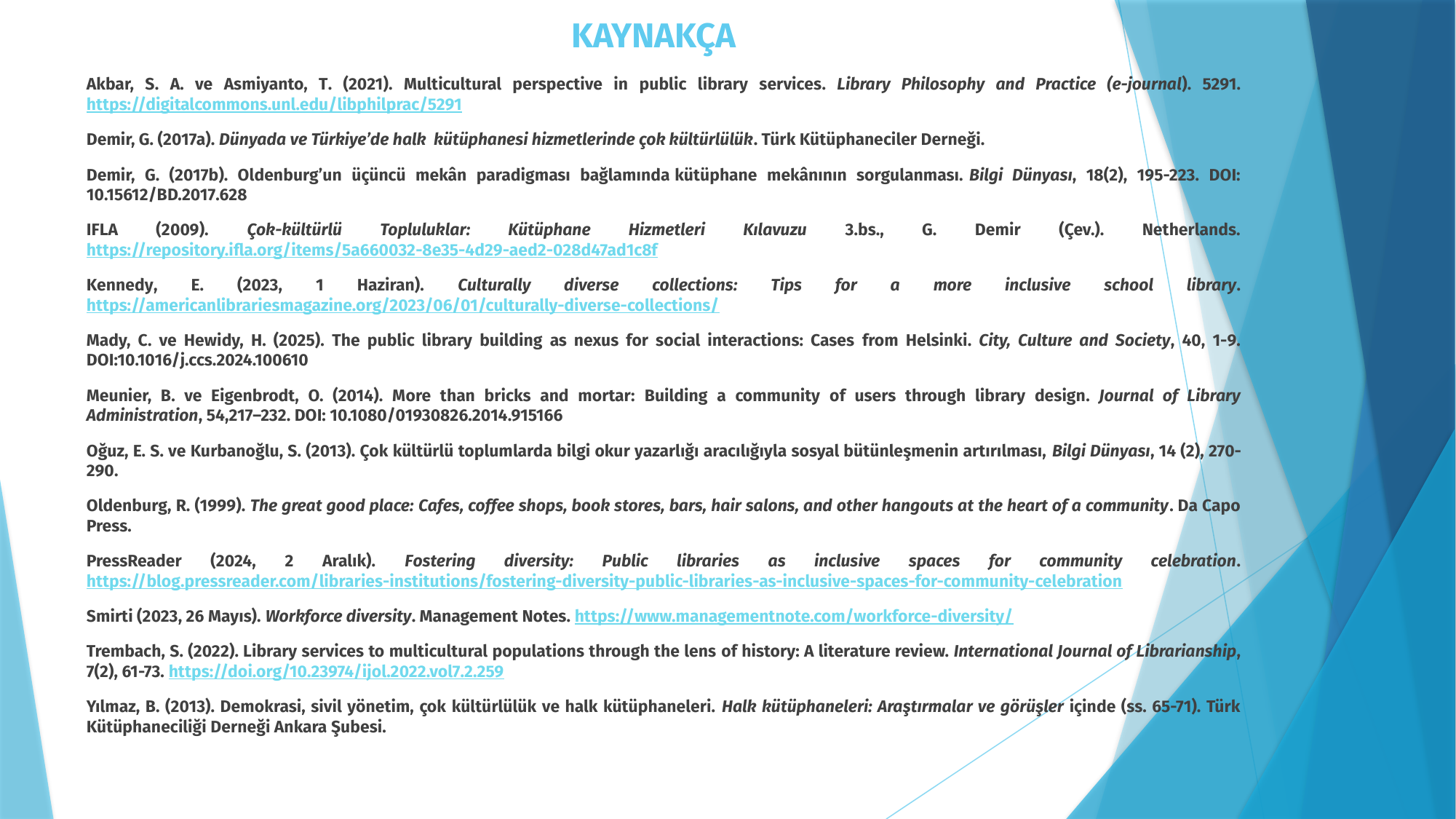

# KAYNAKÇA
Akbar, S. A. ve Asmiyanto, T. (2021). Multicultural perspective in public library services. Library Philosophy and Practice (e-journal). 5291. https://digitalcommons.unl.edu/libphilprac/5291
Demir, G. (2017a). Dünyada ve Türkiye’de halk  kütüphanesi hizmetlerinde çok kültürlülük. Türk Kütüphaneciler Derneği.
Demir,  G.  (2017b).  Oldenburg’un  üçüncü  mekân  paradigması  bağlamında kütüphane  mekânının  sorgulanması. Bilgi  Dünyası,  18(2),  195-223.  DOI: 10.15612/BD.2017.628
IFLA (2009). Çok-kültürlü Topluluklar: Kütüphane Hizmetleri Kılavuzu 3.bs., G. Demir (Çev.). Netherlands. https://repository.ifla.org/items/5a660032-8e35-4d29-aed2-028d47ad1c8f
Kennedy, E. (2023, 1 Haziran). Culturally diverse collections: Tips for a more inclusive school library. https://americanlibrariesmagazine.org/2023/06/01/culturally-diverse-collections/
Mady, C. ve Hewidy, H. (2025). The public library building as nexus for social interactions: Cases from Helsinki. City, Culture and Society, 40, 1-9. DOI:10.1016/j.ccs.2024.100610
Meunier, B. ve Eigenbrodt, O. (2014). More than bricks and mortar: Building a community of users through library design. Journal of Library Administration, 54,217–232. DOI: 10.1080/01930826.2014.915166
Oğuz, E. S. ve Kurbanoğlu, S. (2013). Çok kültürlü toplumlarda bilgi okur yazarlığı aracılığıyla sosyal bütünleşmenin artırılması, Bilgi Dünyası, 14 (2), 270-290.
Oldenburg, R. (1999). The great good place: Cafes, coffee shops, book stores, bars, hair salons, and other hangouts at the heart of a community. Da Capo Press.
PressReader (2024, 2 Aralık). Fostering diversity: Public libraries as inclusive spaces for community celebration. https://blog.pressreader.com/libraries-institutions/fostering-diversity-public-libraries-as-inclusive-spaces-for-community-celebration
Smirti (2023, 26 Mayıs). Workforce diversity. Management Notes. https://www.managementnote.com/workforce-diversity/
Trembach, S. (2022). Library services to multicultural populations through the lens of history: A literature review. International Journal of Librarianship, 7(2), 61-73. https://doi.org/10.23974/ijol.2022.vol7.2.259
Yılmaz, B. (2013). Demokrasi, sivil yönetim, çok kültürlülük ve halk kütüphaneleri. Halk kütüphaneleri: Araştırmalar ve görüşler içinde (ss. 65-71). Türk Kütüphaneciliği Derneği Ankara Şubesi.